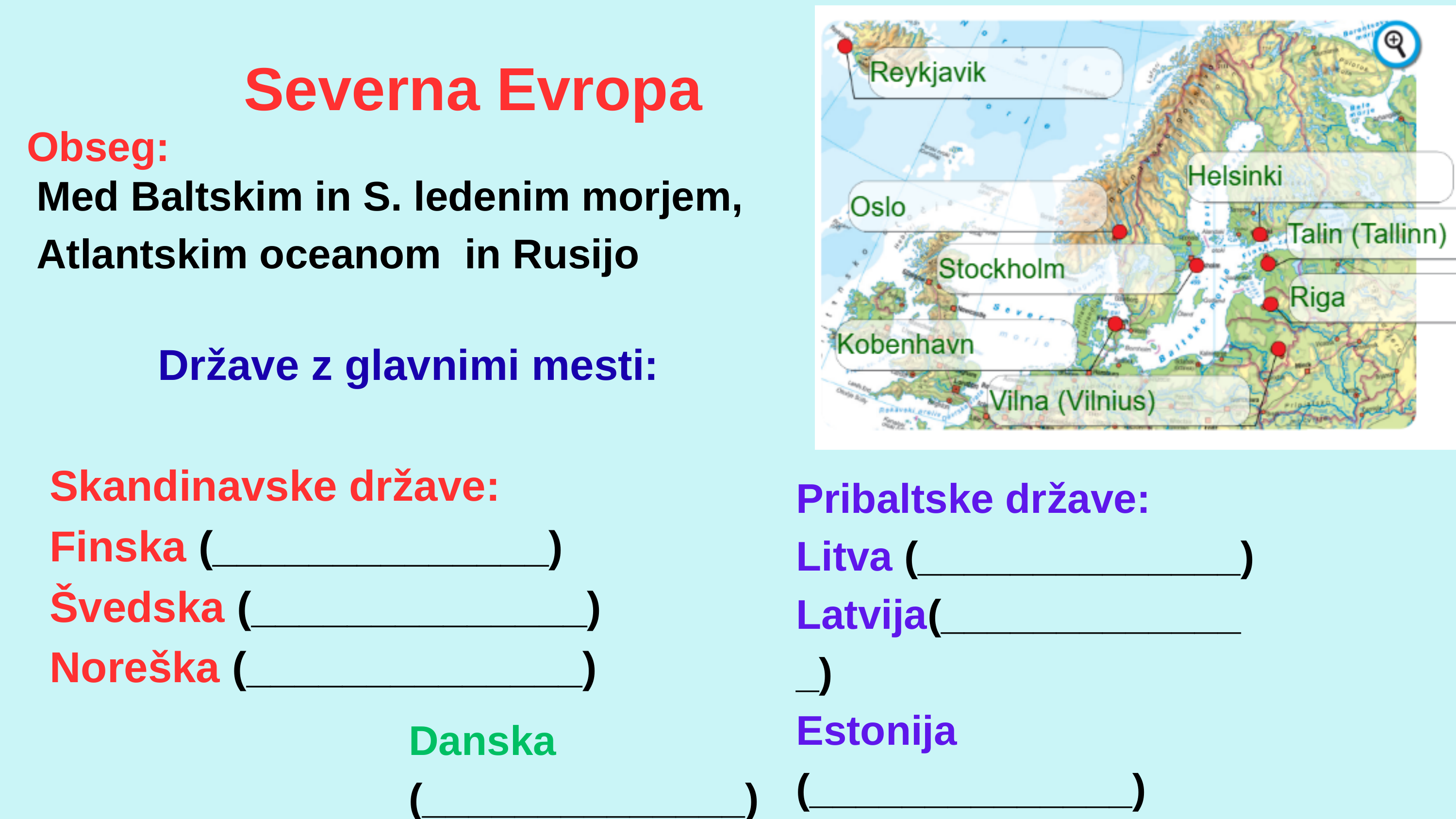

Severna Evropa
Obseg:
Med Baltskim in S. ledenim morjem,
Atlantskim oceanom  in Rusijo

Države z glavnimi mesti:

Skandinavske države:
Finska (______________)
Švedska (______________)
Noreška (______________)

Pribaltske države:
Litva (______________)
Latvija(______________)
Estonija (______________)
Danska (______________)
Islandija (______________)